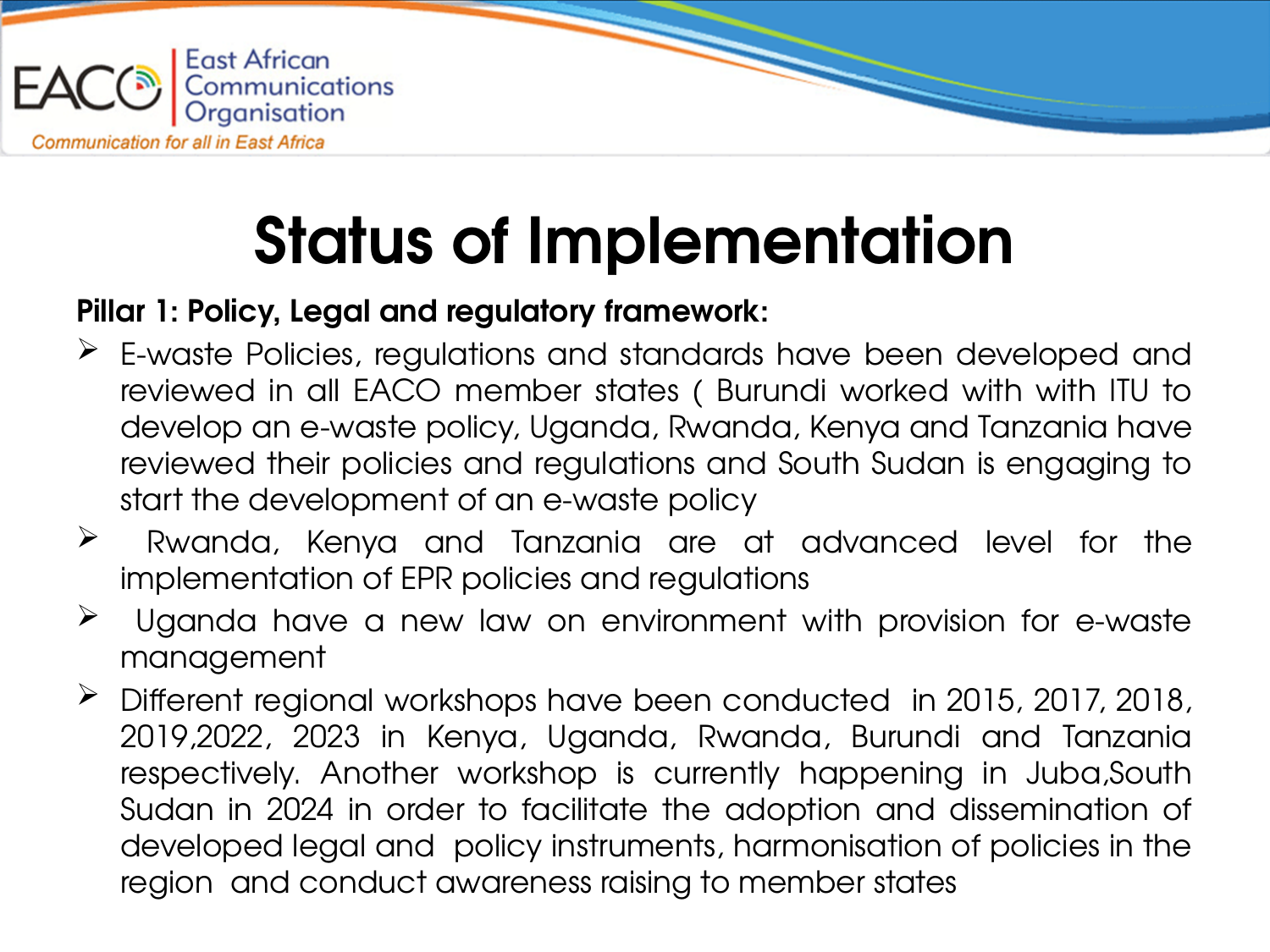

# Status of Implementation
Pillar 1: Policy, Legal and regulatory framework:
E-waste Policies, regulations and standards have been developed and reviewed in all EACO member states ( Burundi worked with with ITU to develop an e-waste policy, Uganda, Rwanda, Kenya and Tanzania have reviewed their policies and regulations and South Sudan is engaging to start the development of an e-waste policy
 Rwanda, Kenya and Tanzania are at advanced level for the implementation of EPR policies and regulations
 Uganda have a new law on environment with provision for e-waste management
Different regional workshops have been conducted  in 2015, 2017, 2018, 2019,2022, 2023 in Kenya, Uganda, Rwanda, Burundi and Tanzania respectively. Another workshop is currently happening in Juba,South Sudan in 2024 in order to facilitate the adoption and dissemination of developed legal and  policy instruments, harmonisation of policies in the region  and conduct awareness raising to member states